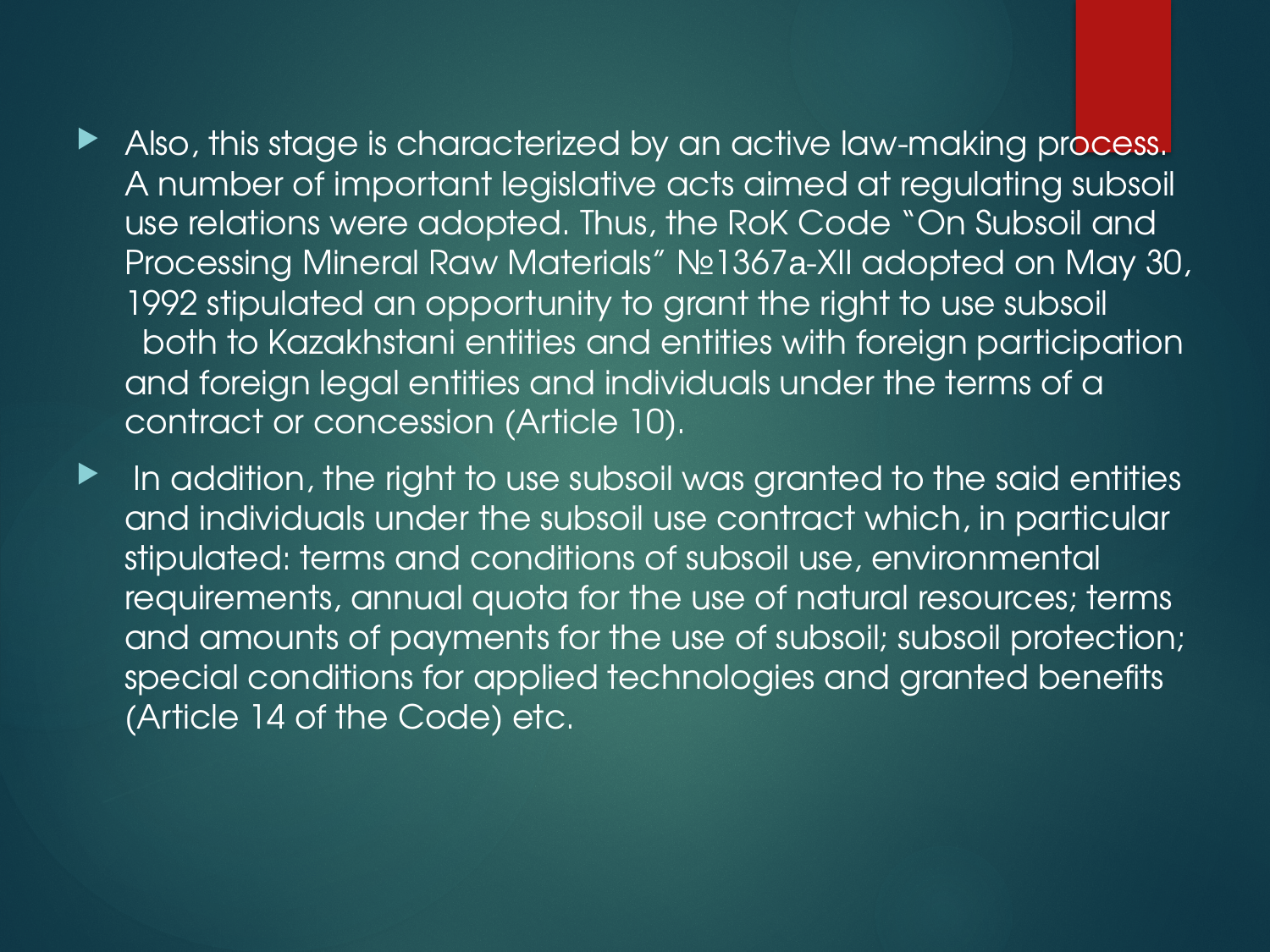

Also, this stage is characterized by an active law-making process. A number of important legislative acts aimed at regulating subsoil use relations were adopted. Thus, the RoK Code “On Subsoil and Processing Mineral Raw Materials” №1367а-XII adopted on May 30, 1992 stipulated an opportunity to grant the right to use subsoil   both to Kazakhstani entities and entities with foreign participation and foreign legal entities and individuals under the terms of a contract or concession (Article 10).
 In addition, the right to use subsoil was granted to the said entities and individuals under the subsoil use contract which, in particular stipulated: terms and conditions of subsoil use, environmental requirements, annual quota for the use of natural resources; terms and amounts of payments for the use of subsoil; subsoil protection; special conditions for applied technologies and granted benefits (Article 14 of the Code) etc.